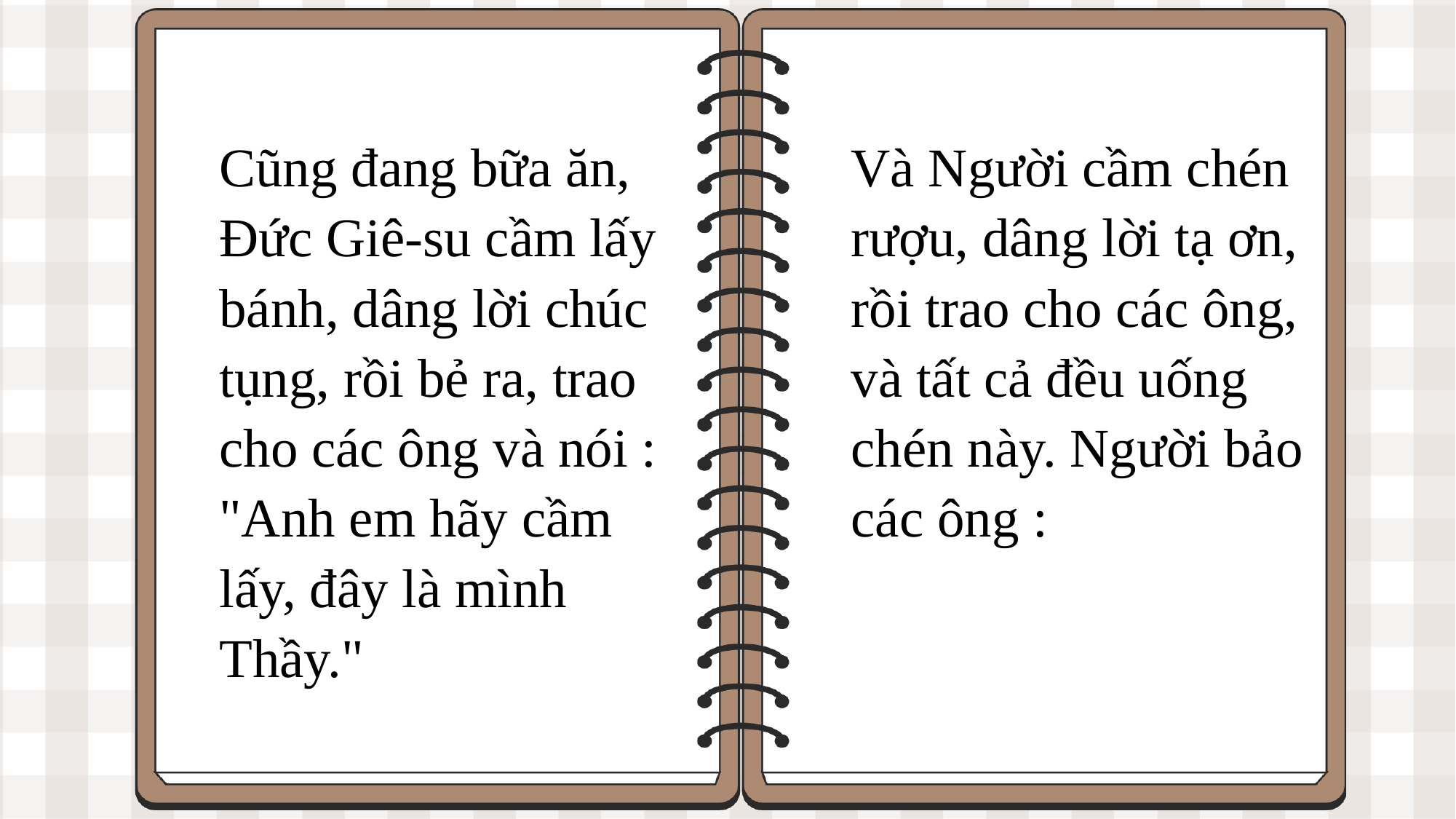

Cũng đang bữa ăn, Đức Giê-su cầm lấy bánh, dâng lời chúc tụng, rồi bẻ ra, trao cho các ông và nói : "Anh em hãy cầm lấy, đây là mình Thầy."
Và Người cầm chén rượu, dâng lời tạ ơn, rồi trao cho các ông, và tất cả đều uống chén này. Người bảo các ông :